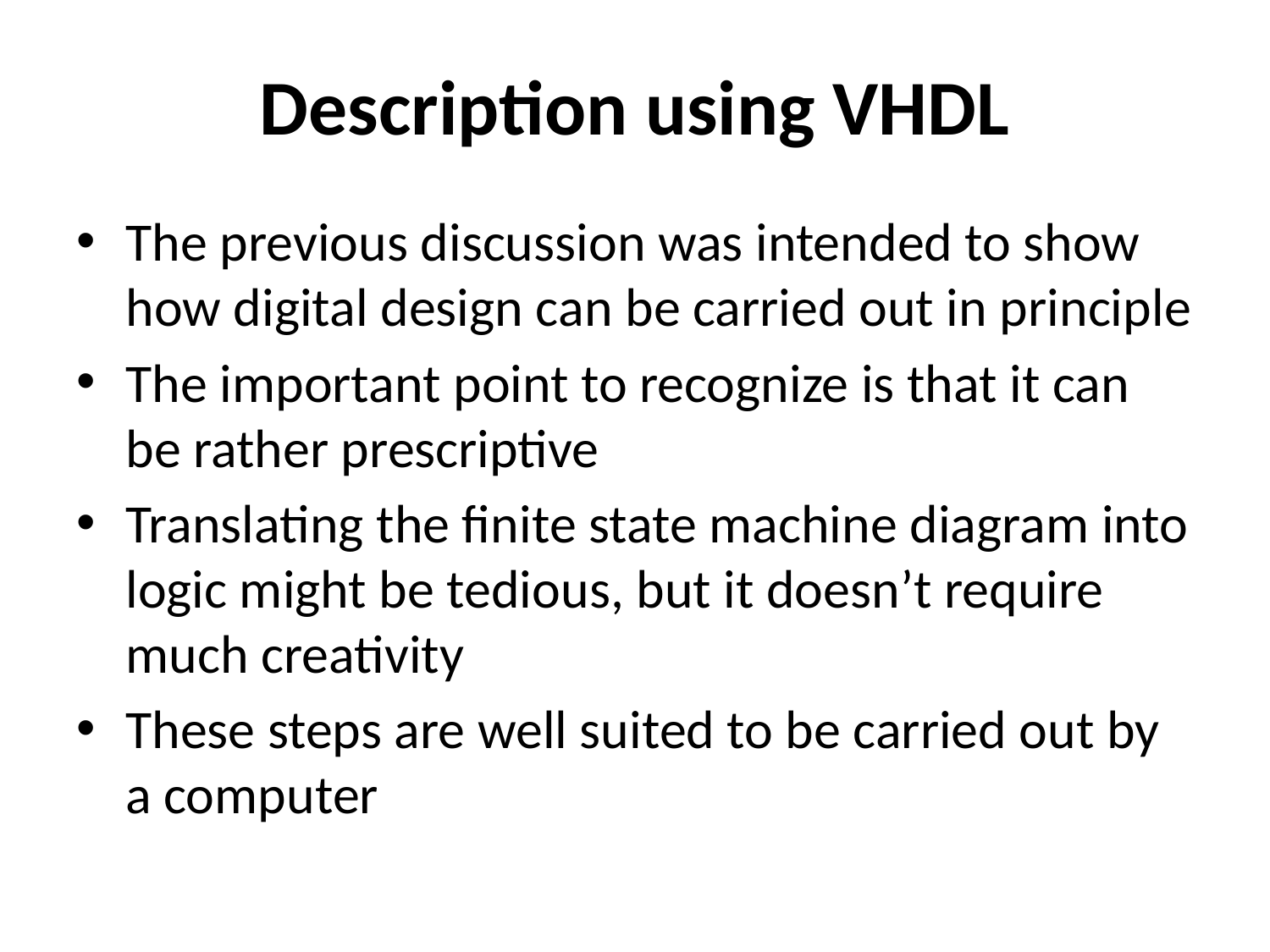

# Description using VHDL
The previous discussion was intended to show how digital design can be carried out in principle
The important point to recognize is that it can be rather prescriptive
Translating the finite state machine diagram into logic might be tedious, but it doesn’t require much creativity
These steps are well suited to be carried out by a computer